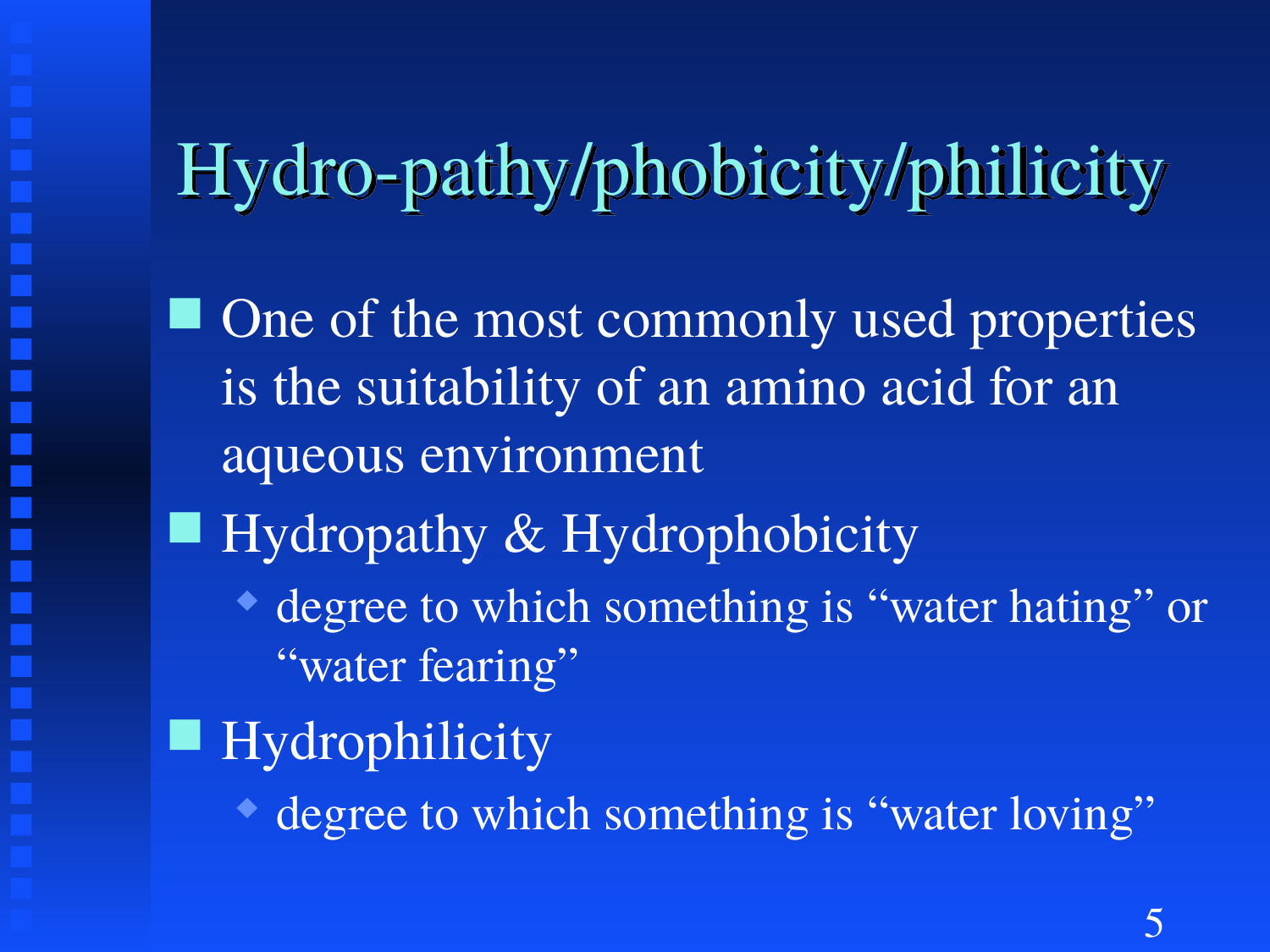

# Hydro-pathy/phobicity/philicity
One of the most commonly used properties is the suitability of an amino acid for an aqueous environment
Hydropathy & Hydrophobicity
degree to which something is “water hating” or “water fearing”
Hydrophilicity
degree to which something is “water loving”